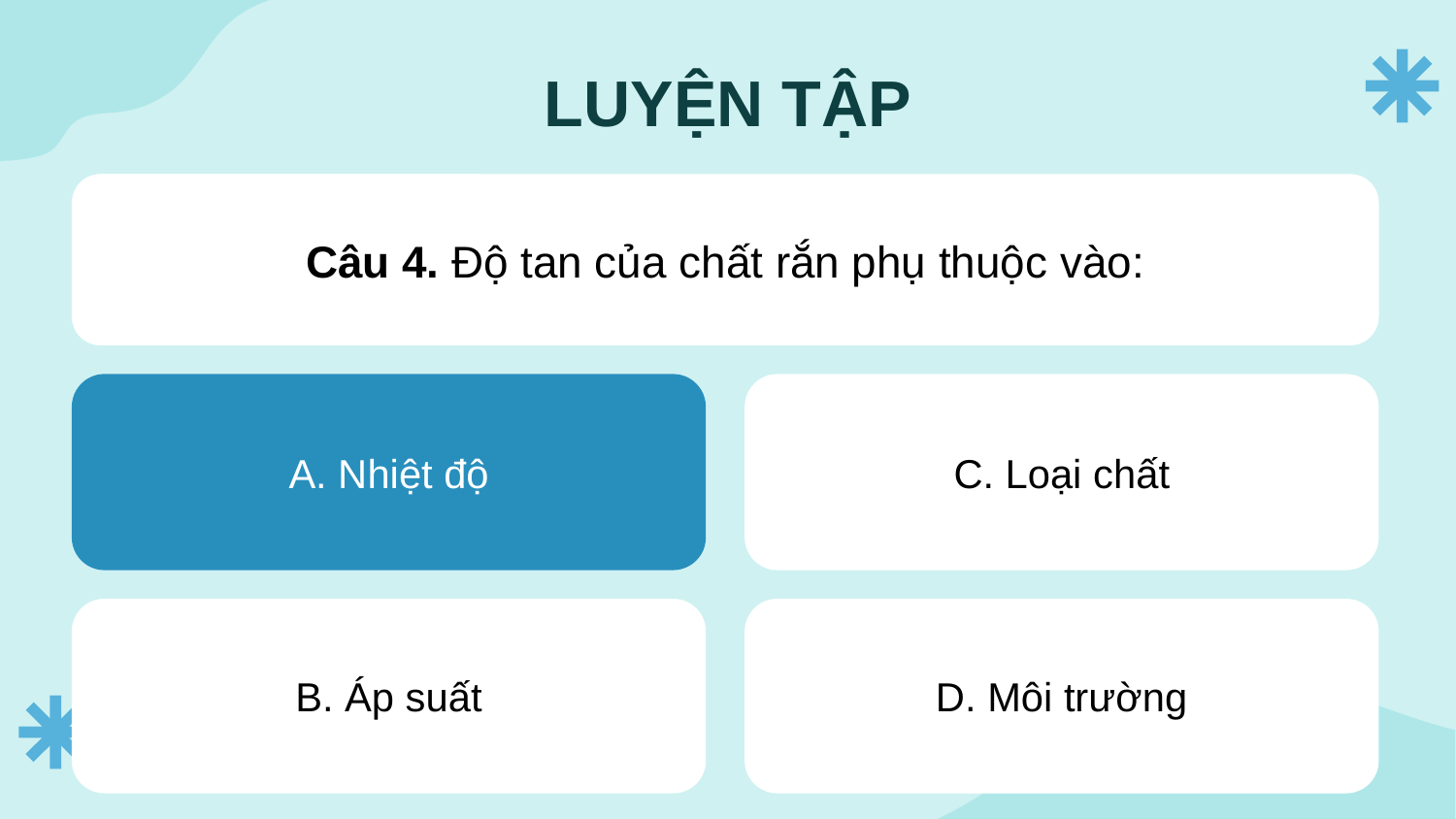

# LUYỆN TẬP
Câu 4. Độ tan của chất rắn phụ thuộc vào:
A. Nhiệt độ
A. Nhiệt độ
C. Loại chất
B. Áp suất
D. Môi trường